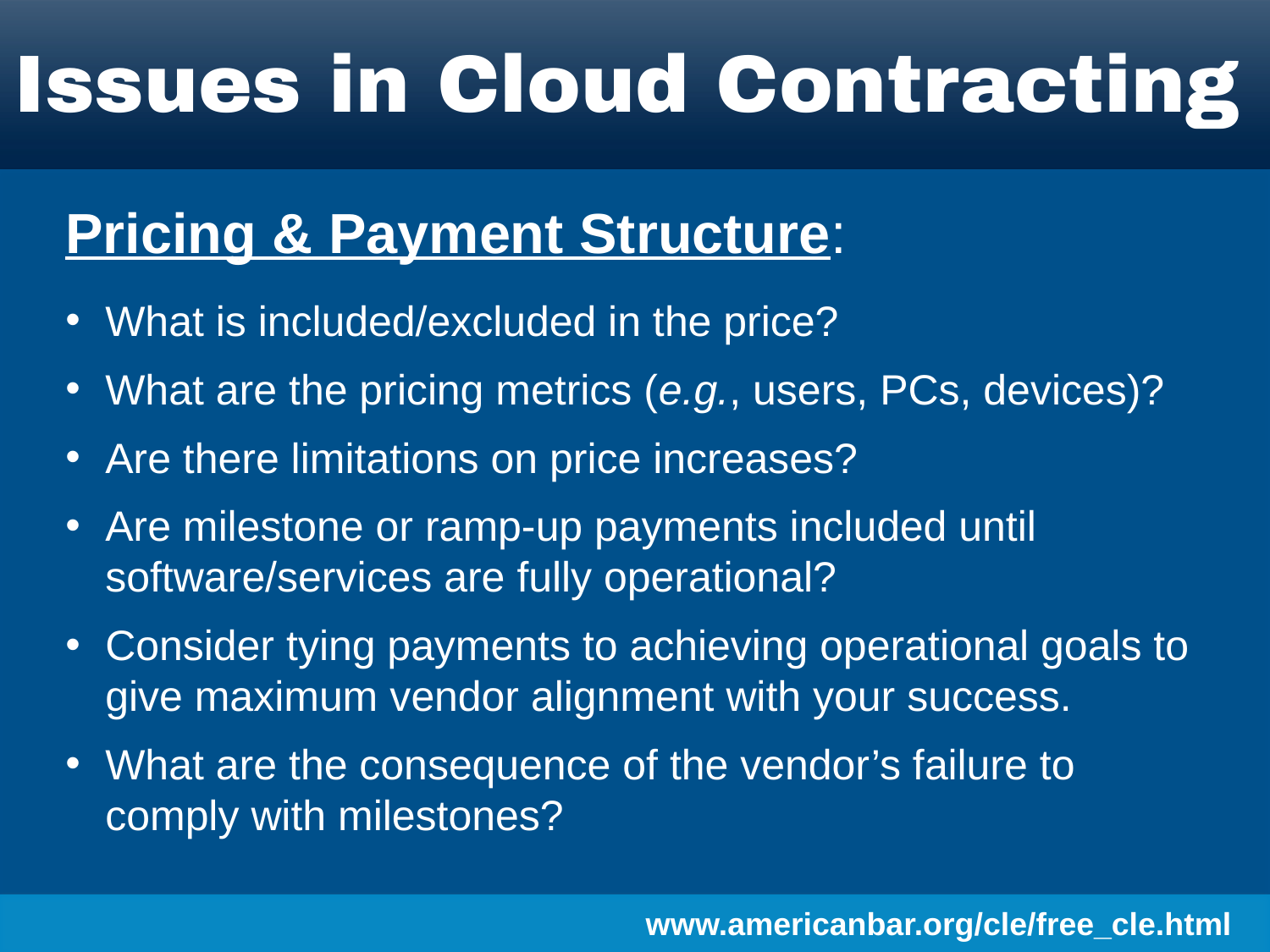

# Issues in Cloud Contracting
Pricing & Payment Structure:

What is included/excluded in the price?
What are the pricing metrics (e.g., users, PCs, devices)?
Are there limitations on price increases?
Are milestone or ramp-up payments included until software/services are fully operational?
Consider tying payments to achieving operational goals to give maximum vendor alignment with your success.
What are the consequence of the vendor’s failure to comply with milestones?